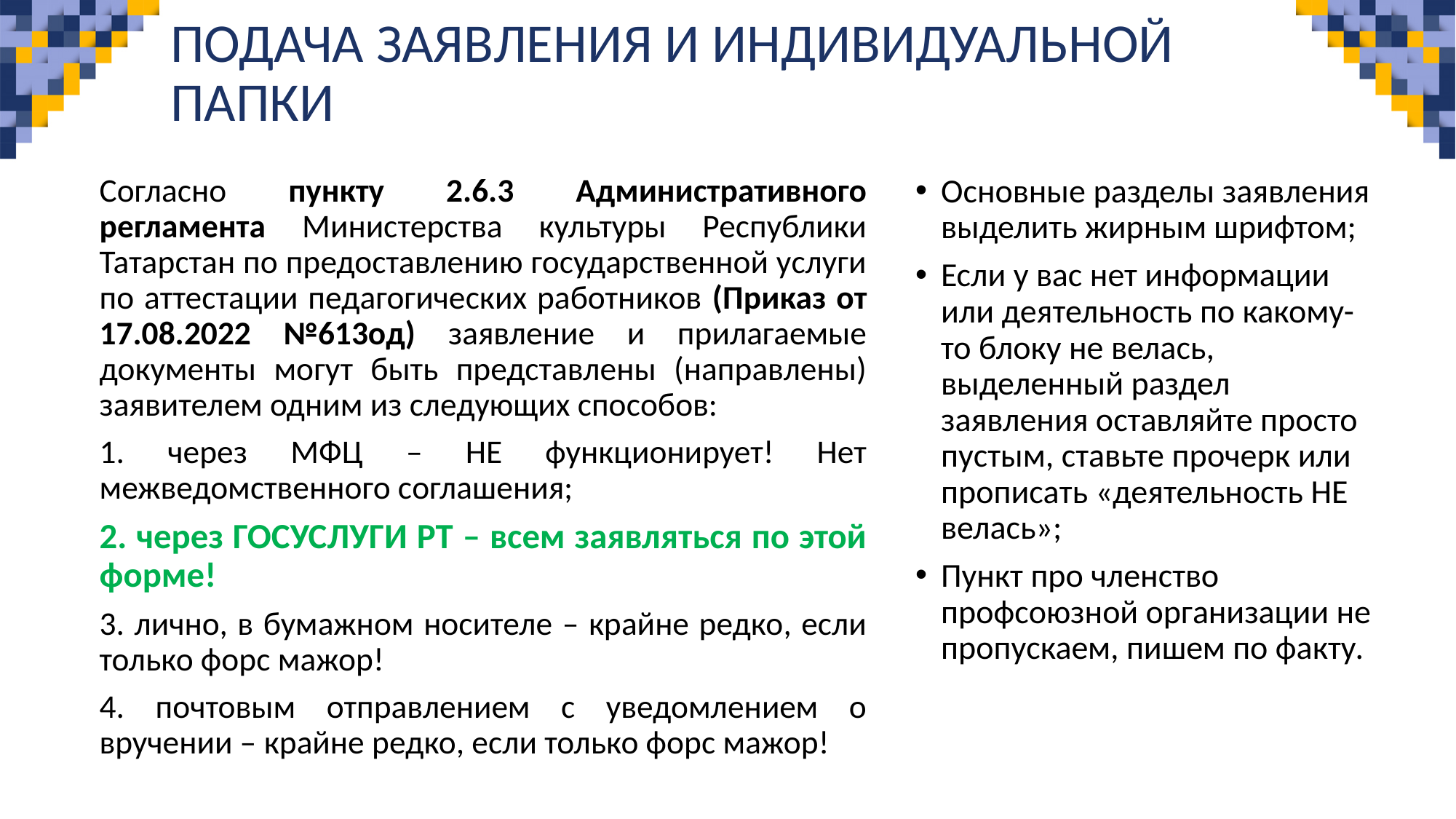

# ПОДАЧА ЗАЯВЛЕНИЯ И ИНДИВИДУАЛЬНОЙ ПАПКИ
Согласно пункту 2.6.3 Административного регламента Министерства культуры Республики Татарстан по предоставлению государственной услуги по аттестации педагогических работников (Приказ от 17.08.2022 №613од) заявление и прилагаемые документы могут быть представлены (направлены) заявителем одним из следующих способов:
1. через МФЦ – НЕ функционирует! Нет межведомственного соглашения;
2. через ГОСУСЛУГИ РТ – всем заявляться по этой форме!
3. лично, в бумажном носителе – крайне редко, если только форс мажор!
4. почтовым отправлением с уведомлением о вручении – крайне редко, если только форс мажор!
Основные разделы заявления выделить жирным шрифтом;
Если у вас нет информации или деятельность по какому-то блоку не велась, выделенный раздел заявления оставляйте просто пустым, ставьте прочерк или прописать «деятельность НЕ велась»;
Пункт про членство профсоюзной организации не пропускаем, пишем по факту.